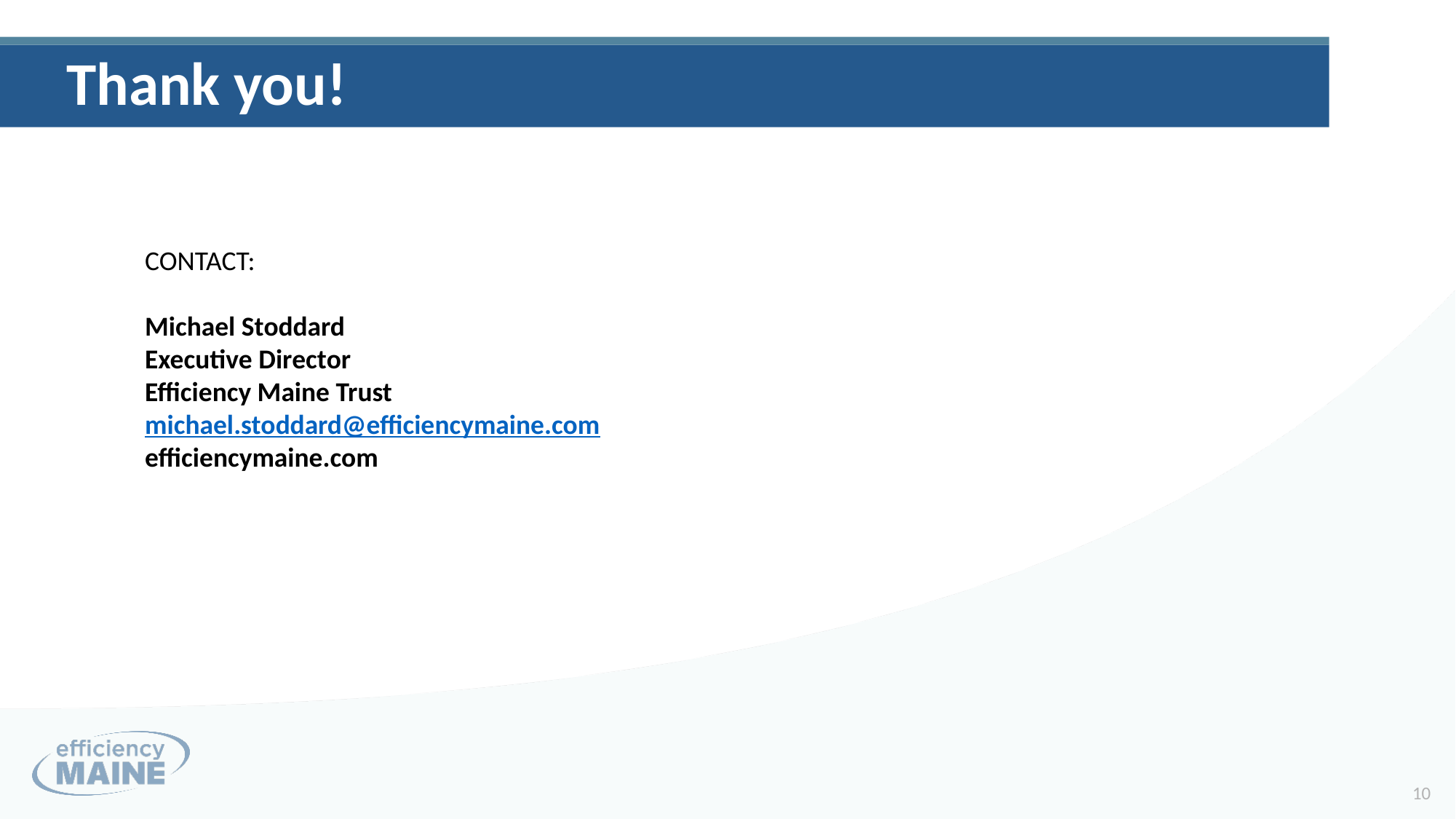

Thank you!

CONTACT:

Michael Stoddard
Executive Director
Efficiency Maine Trust
michael.stoddard@efficiencymaine.com
efficiencymaine.com

10